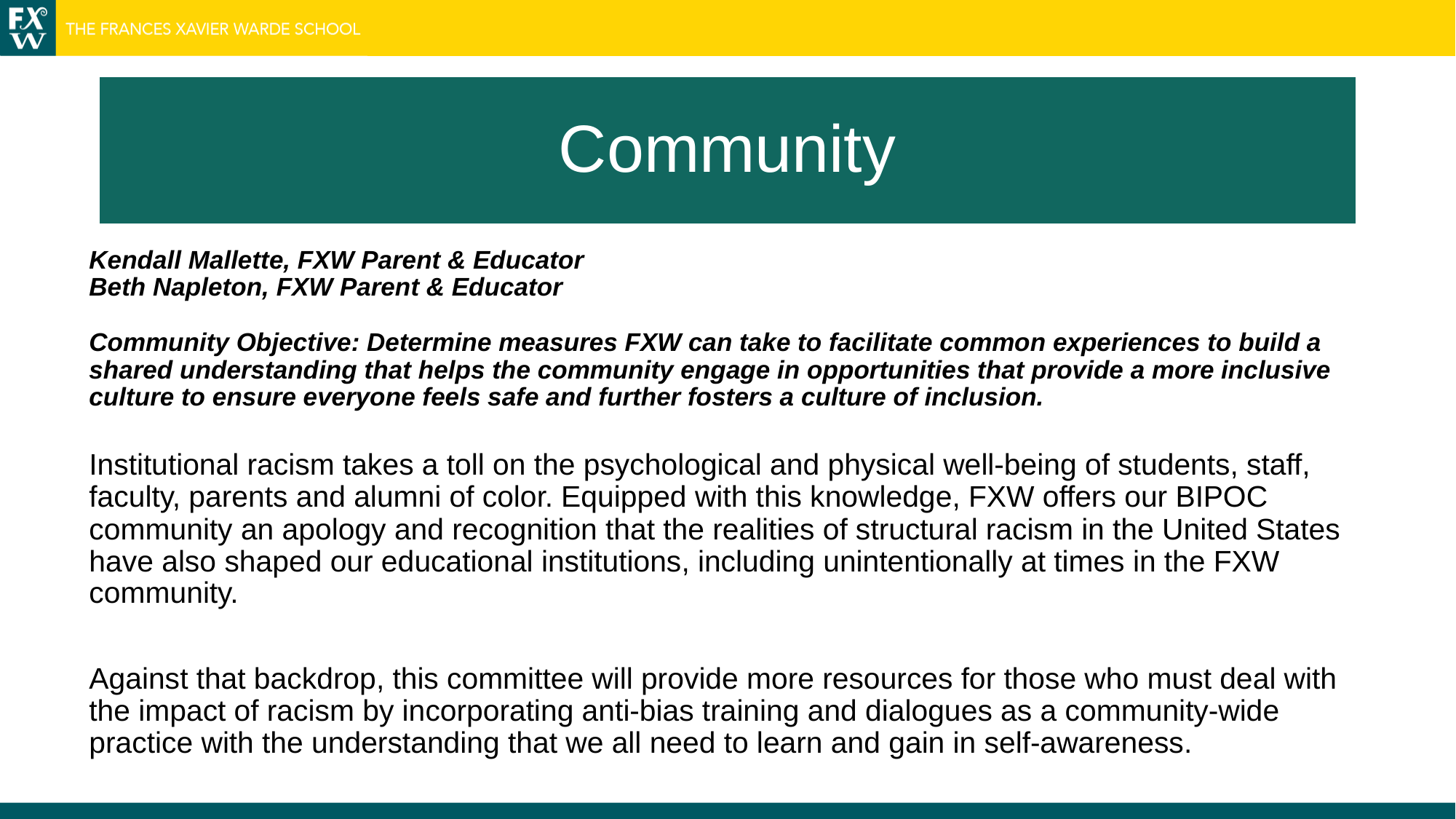

# Community
Kendall Mallette, FXW Parent & Educator
Beth Napleton, FXW Parent & Educator

Community Objective: Determine measures FXW can take to facilitate common experiences to build a shared understanding that helps the community engage in opportunities that provide a more inclusive culture to ensure everyone feels safe and further fosters a culture of inclusion.

Institutional racism takes a toll on the psychological and physical well-being of students, staff, faculty, parents and alumni of color. Equipped with this knowledge, FXW offers our BIPOC community an apology and recognition that the realities of structural racism in the United States have also shaped our educational institutions, including unintentionally at times in the FXW community.

Against that backdrop, this committee will provide more resources for those who must deal with the impact of racism by incorporating anti-bias training and dialogues as a community-wide practice with the understanding that we all need to learn and gain in self-awareness.